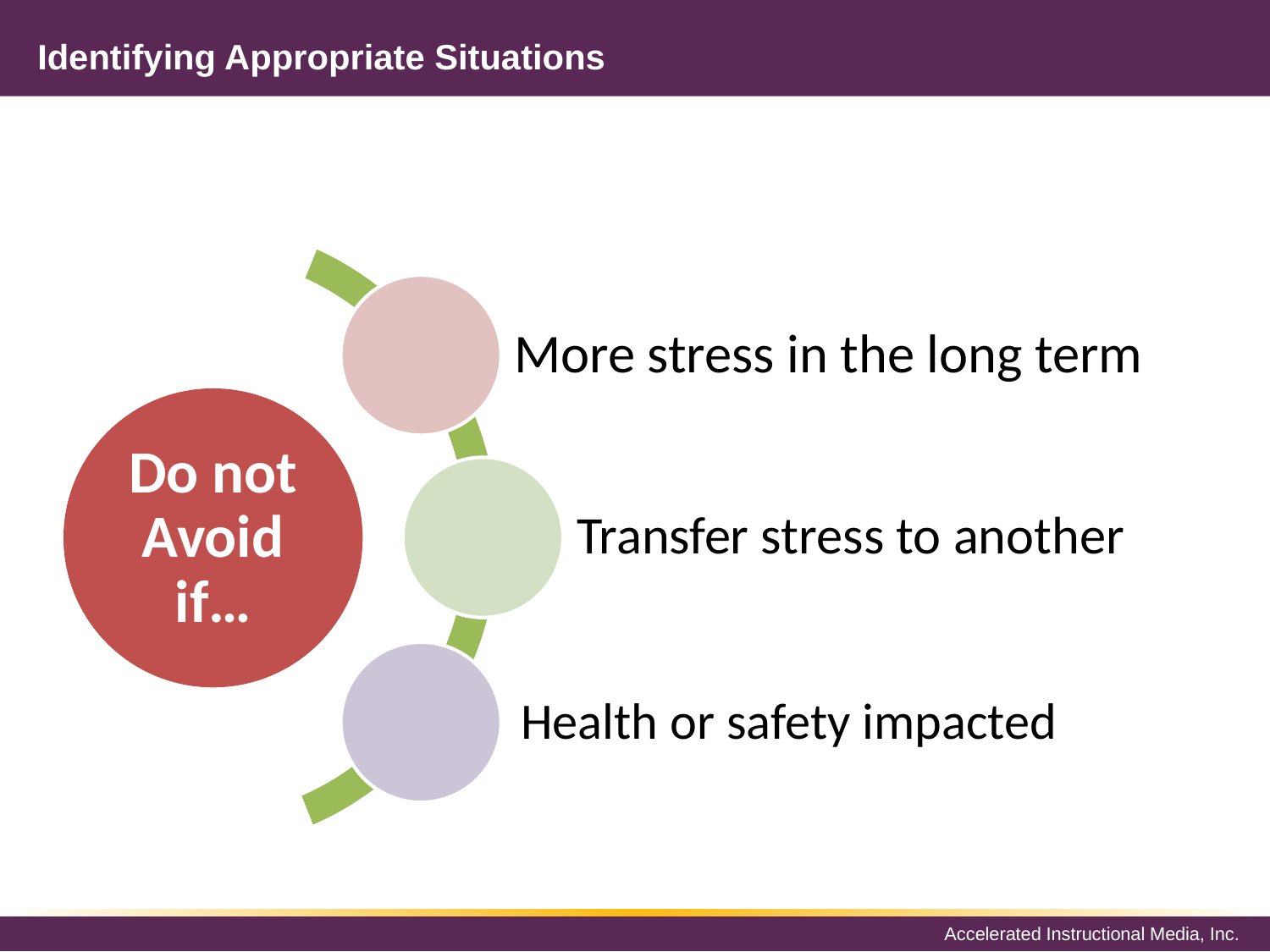

# Identifying Appropriate Situations

More stress in the long term
Do not Avoid if…

Transfer stress to another

Health or safety impacted